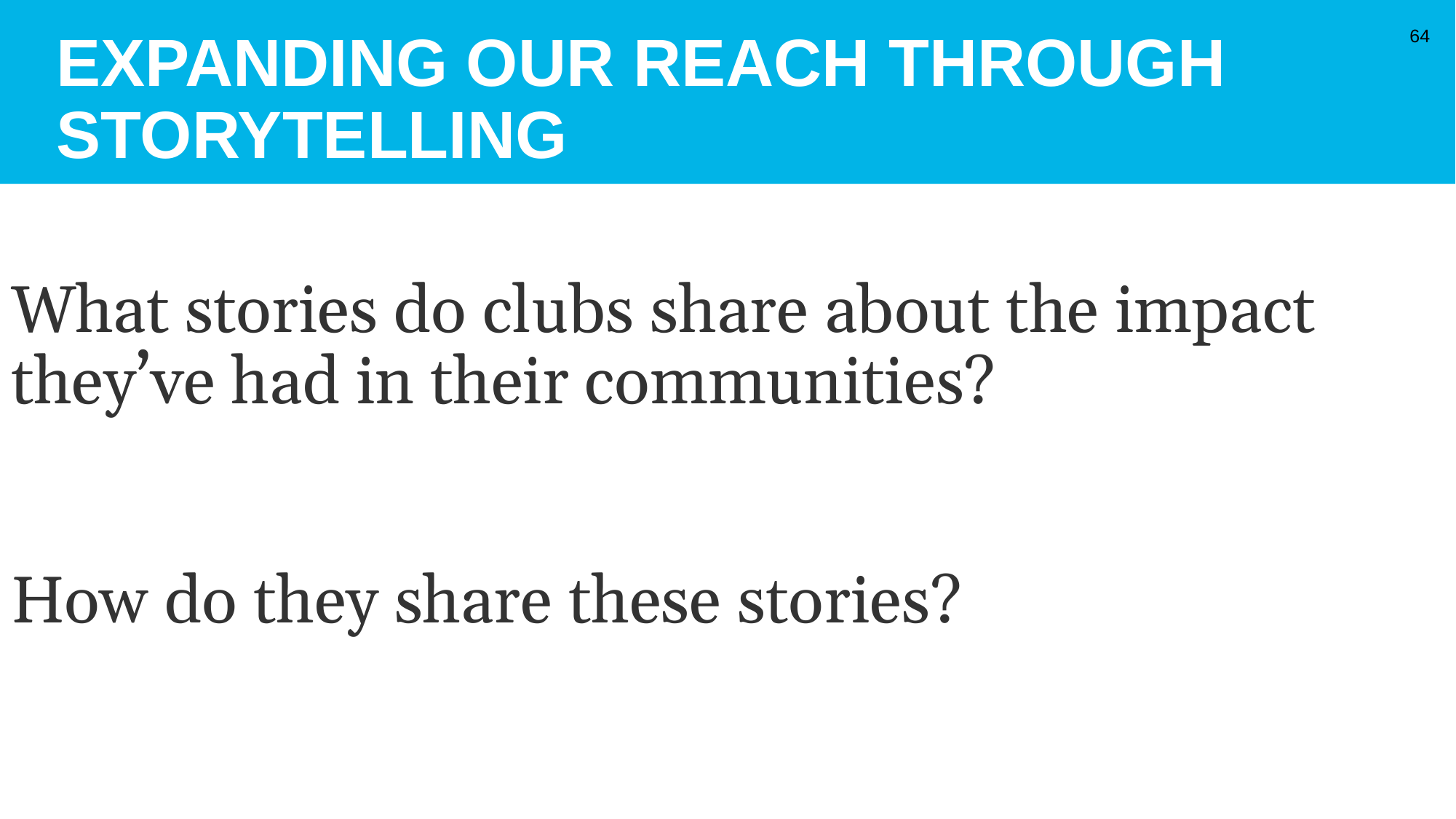

# EXPANDING OUR REACH THROUGH STORYTELLING
64
What stories do clubs share about the impact they’ve had in their communities?

How do they share these stories?